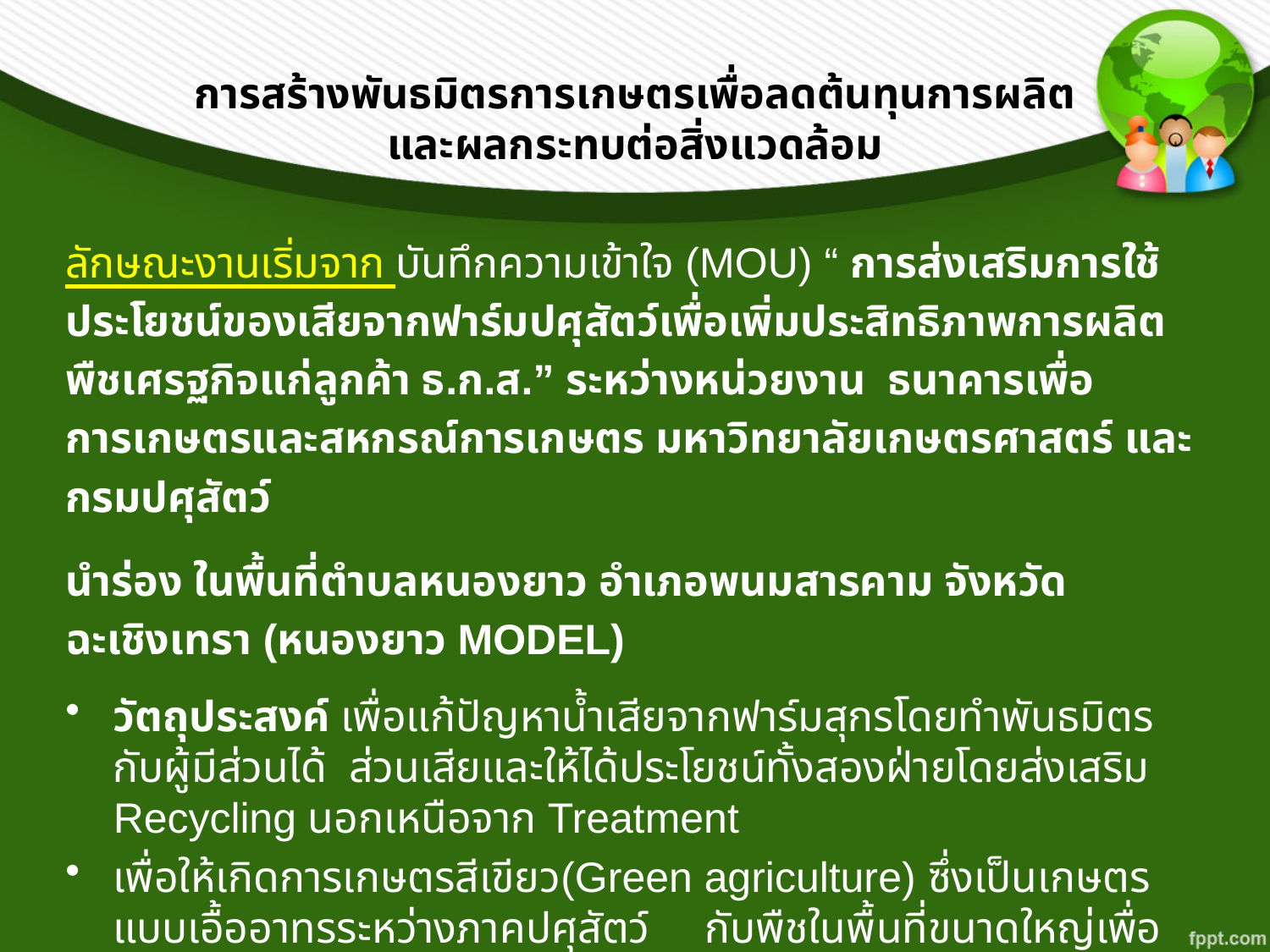

# การสร้างพันธมิตรการเกษตรเพื่อลดต้นทุนการผลิต และผลกระทบต่อสิ่งแวดล้อม
ลักษณะงานเริ่มจาก บันทึกความเข้าใจ (MOU) “ การส่งเสริมการใช้ประโยชน์ของเสียจากฟาร์มปศุสัตว์เพื่อเพิ่มประสิทธิภาพการผลิตพืชเศรฐกิจแก่ลูกค้า ธ.ก.ส.” ระหว่างหน่วยงาน  ธนาคารเพื่อการเกษตรและสหกรณ์การเกษตร มหาวิทยาลัยเกษตรศาสตร์ และ กรมปศุสัตว์
นำร่อง ในพื้นที่ตำบลหนองยาว อำเภอพนมสารคาม จังหวัดฉะเชิงเทรา (หนองยาว MODEL)
วัตถุประสงค์ เพื่อแก้ปัญหาน้ำเสียจากฟาร์มสุกรโดยทำพันธมิตรกับผู้มีส่วนได้  ส่วนเสียและให้ได้ประโยชน์ทั้งสองฝ่ายโดยส่งเสริม Recycling นอกเหนือจาก Treatment
เพื่อให้เกิดการเกษตรสีเขียว(Green agriculture) ซึ่งเป็นเกษตรแบบเอื้ออาทรระหว่างภาคปศุสัตว์     กับพืชในพื้นที่ขนาดใหญ่เพื่อการจัดการสิ่งแวดล้อม
เพื่อช่วยเหลือเกษตรกรผู้เพาะปลูกข้าวให้สามารถลดต้นทุนการผลิตโดยเปลี่ยนทัศนคติจากการปฏิเสธการใช้น้ำเสียจากฟาร์มสุกรมาเป็นยอมรับการใช้น้ำเสีย ช่วยส่งเสริมแนวทาง  Zero waste